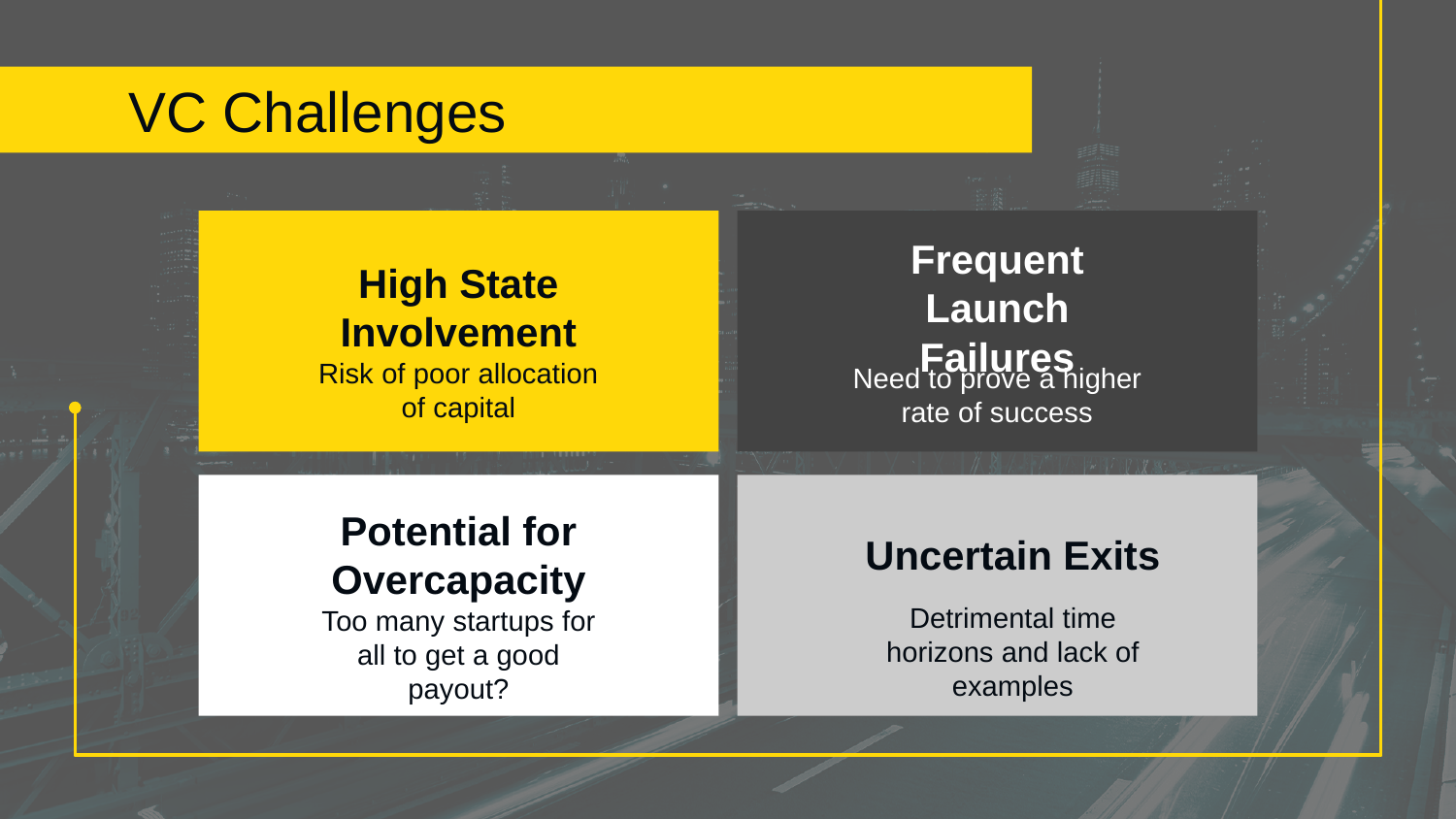

# VC Challenges

High State Involvement
Frequent Launch Failures

Risk of poor allocation of capital
Need to prove a higher rate of success

Potential for Overcapacity
Uncertain Exits
Detrimental time horizons and lack of examples
Too many startups for all to get a good payout?